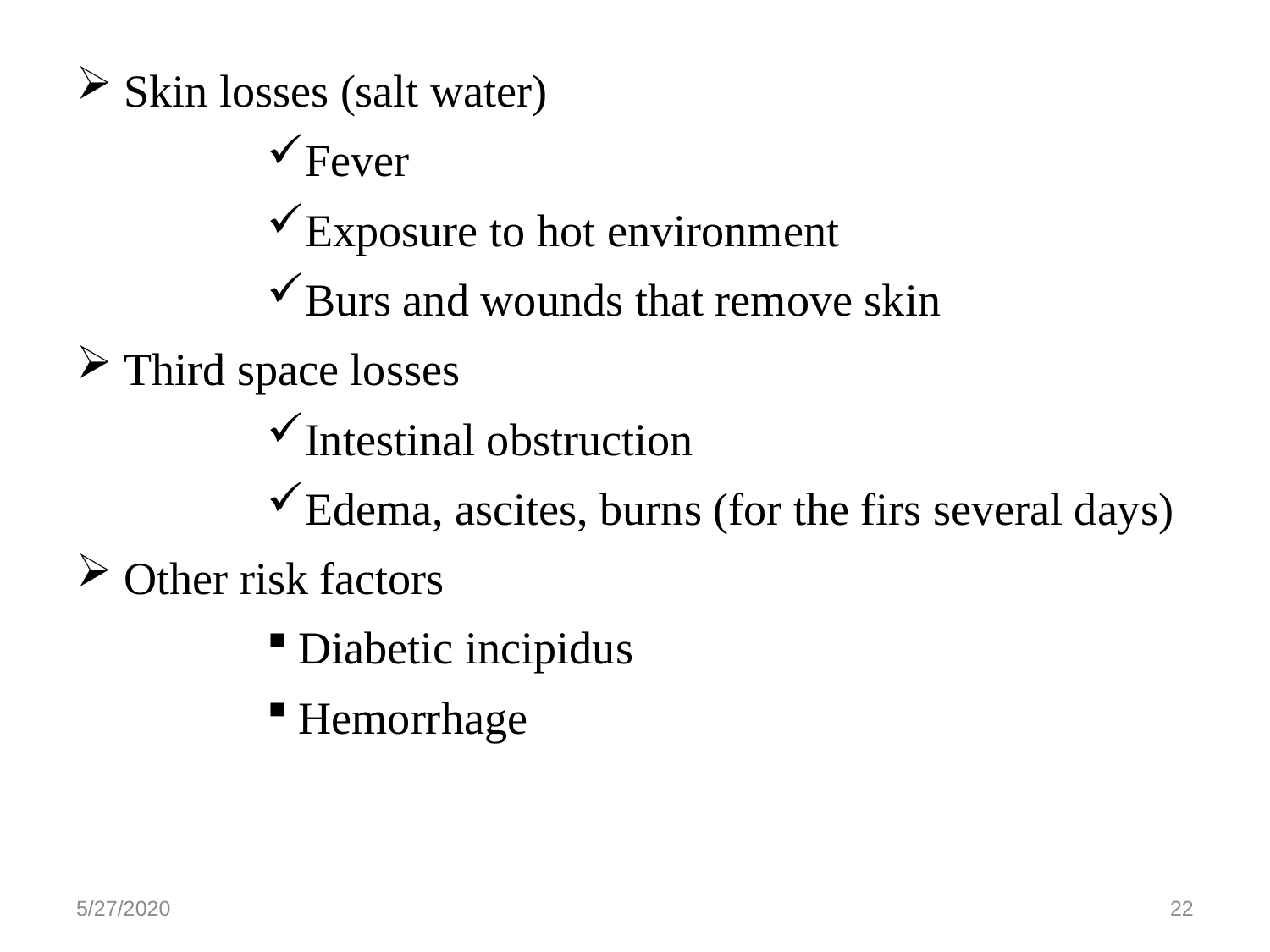

Skin losses (salt water)
Fever
Exposure to hot environment
Burs and wounds that remove skin
Third space losses
Intestinal obstruction
Edema, ascites, burns (for the firs several days)
Other risk factors
Diabetic incipidus
Hemorrhage

5/27/2020
22